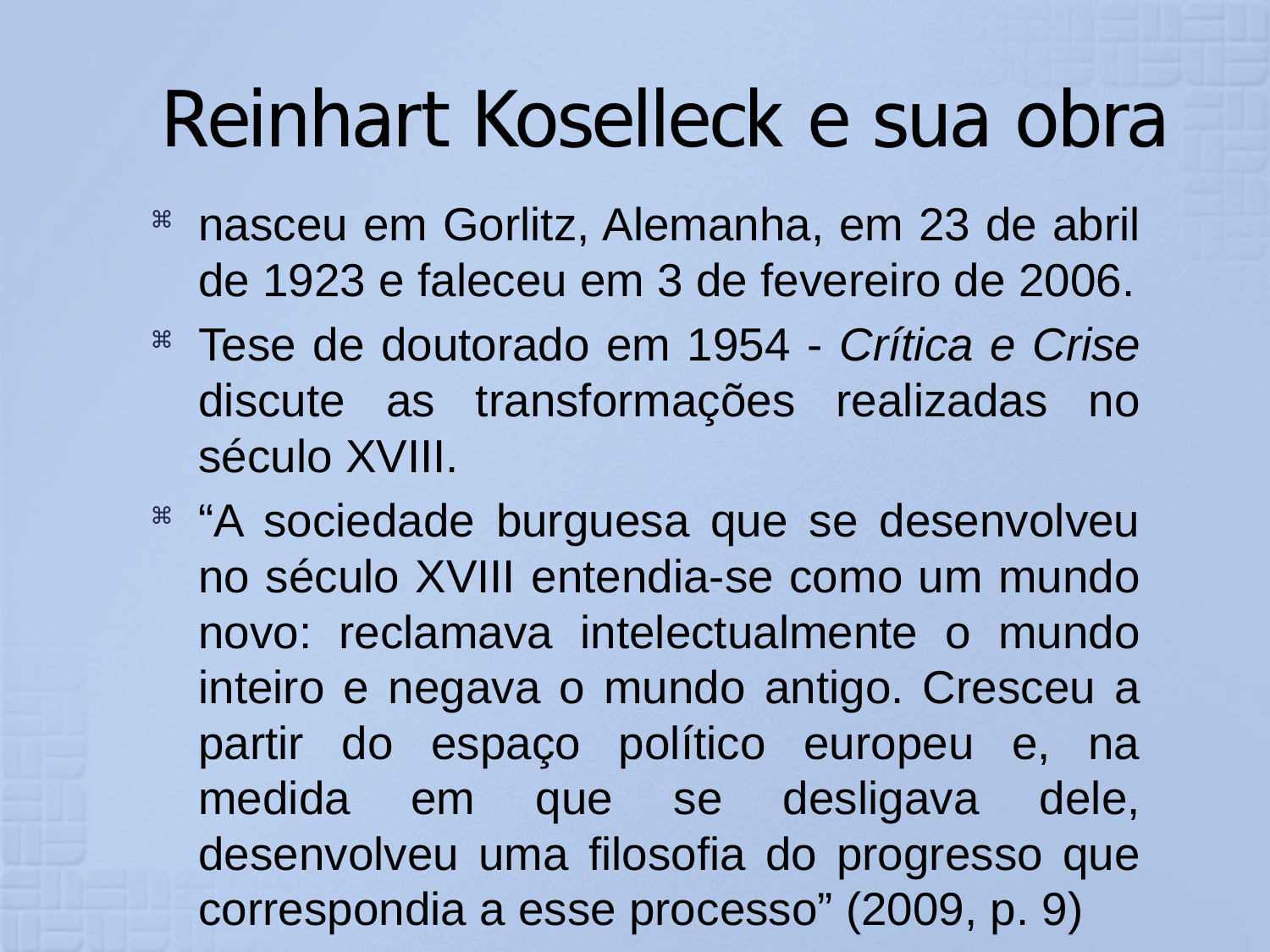

# Reinhart Koselleck e sua obra
nasceu em Gorlitz, Alemanha, em 23 de abril de 1923 e faleceu em 3 de fevereiro de 2006.
Tese de doutorado em 1954 - Crítica e Crise discute as transformações realizadas no século XVIII.
“A sociedade burguesa que se desenvolveu no século XVIII entendia-se como um mundo novo: reclamava intelectualmente o mundo inteiro e negava o mundo antigo. Cresceu a partir do espaço político europeu e, na medida em que se desligava dele, desenvolveu uma filosofia do progresso que correspondia a esse processo” (2009, p. 9)